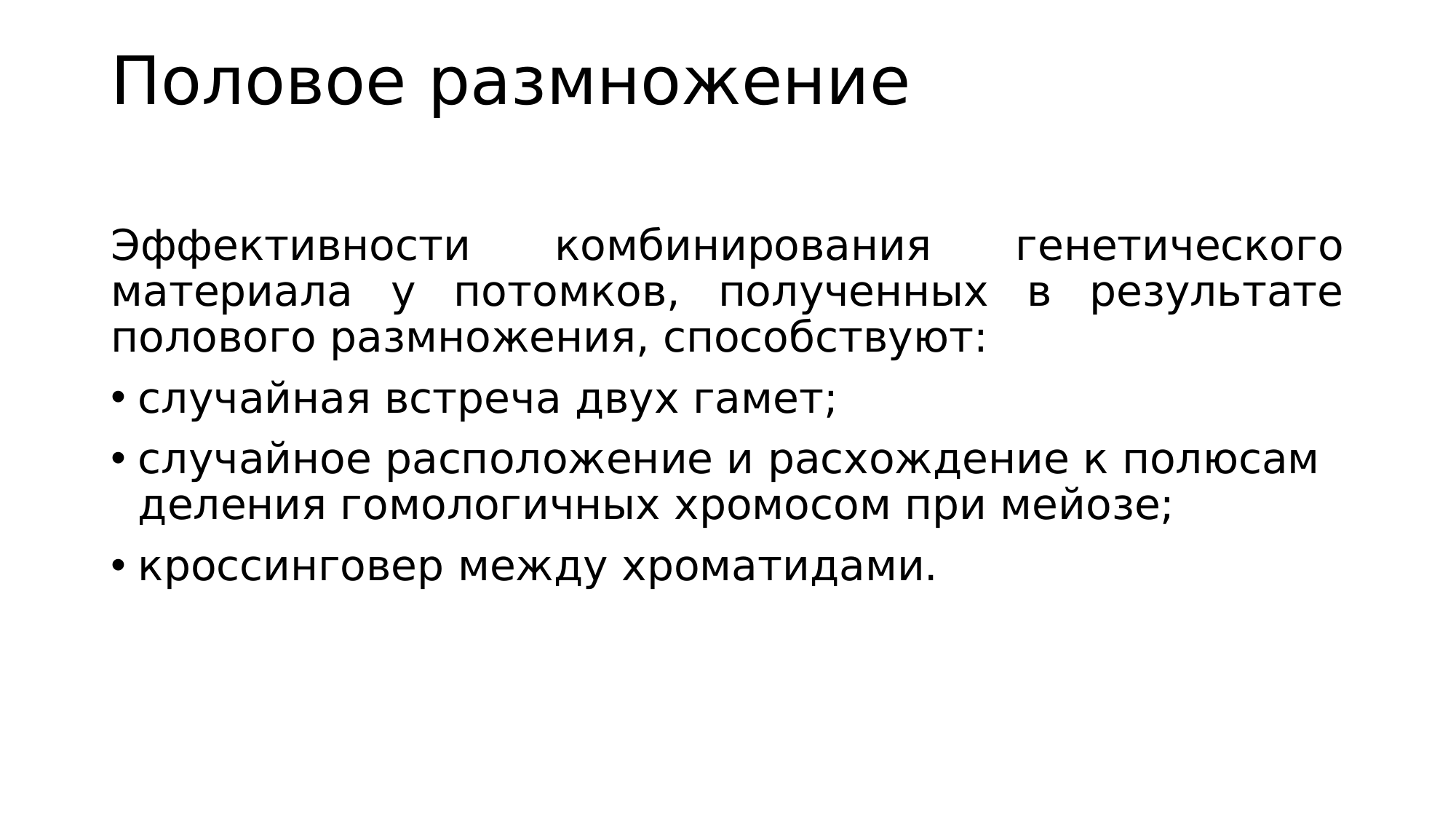

# Половое размножение
Эффективности комбинирования генетического материала у потомков, полученных в результате полового размножения, способствуют:
случайная встреча двух гамет;
случайное расположение и расхождение к полюсам деления гомологичных хромосом при мейозе;
кроссинговер между хроматидами.